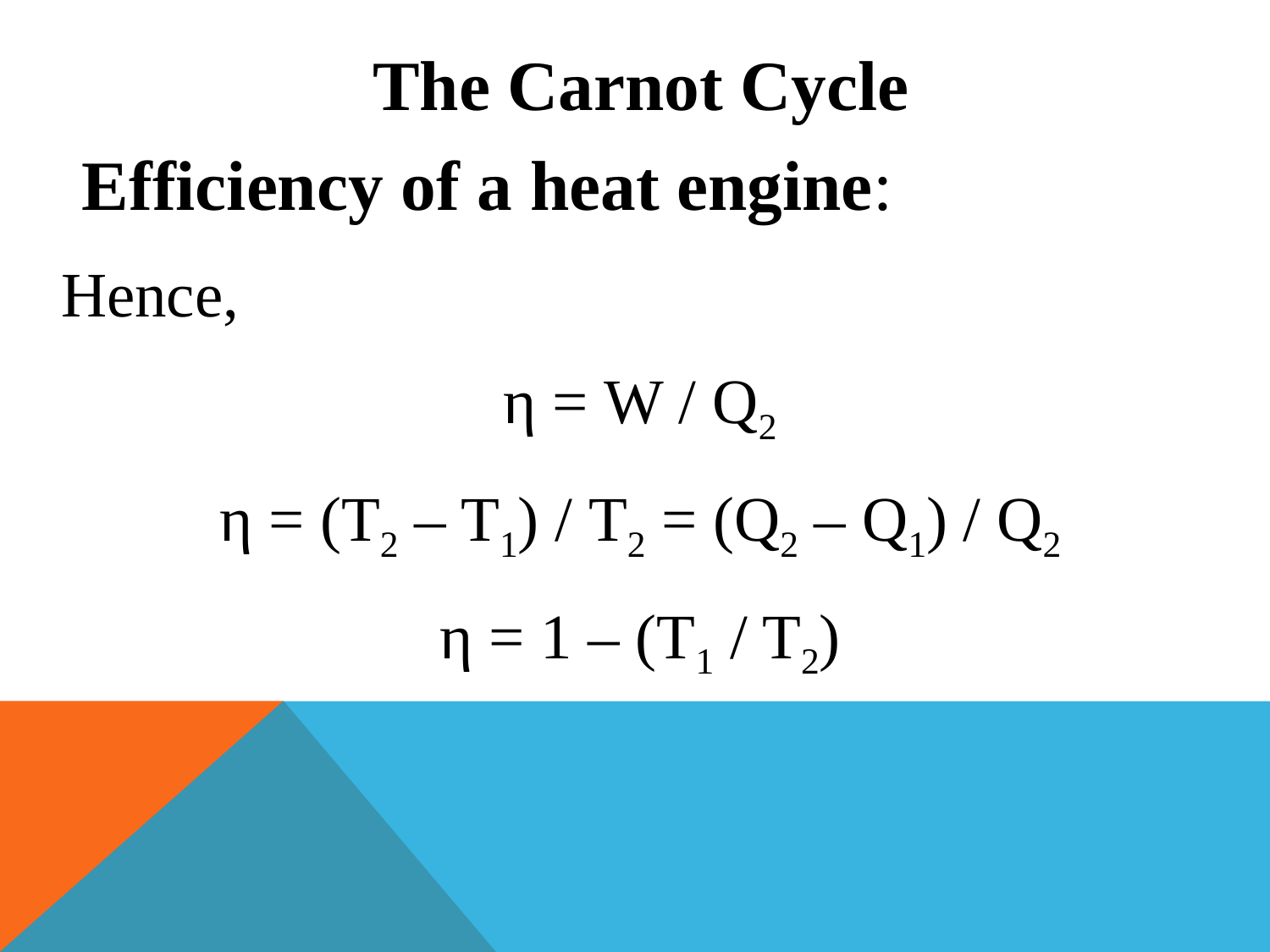

The Carnot Cycle
   Efficiency of a heat engine:
 Hence,
η = W / Q2
η = (T2 – T1) / T2 = (Q2 – Q1) / Q2
η = 1 – (T1 / T2)